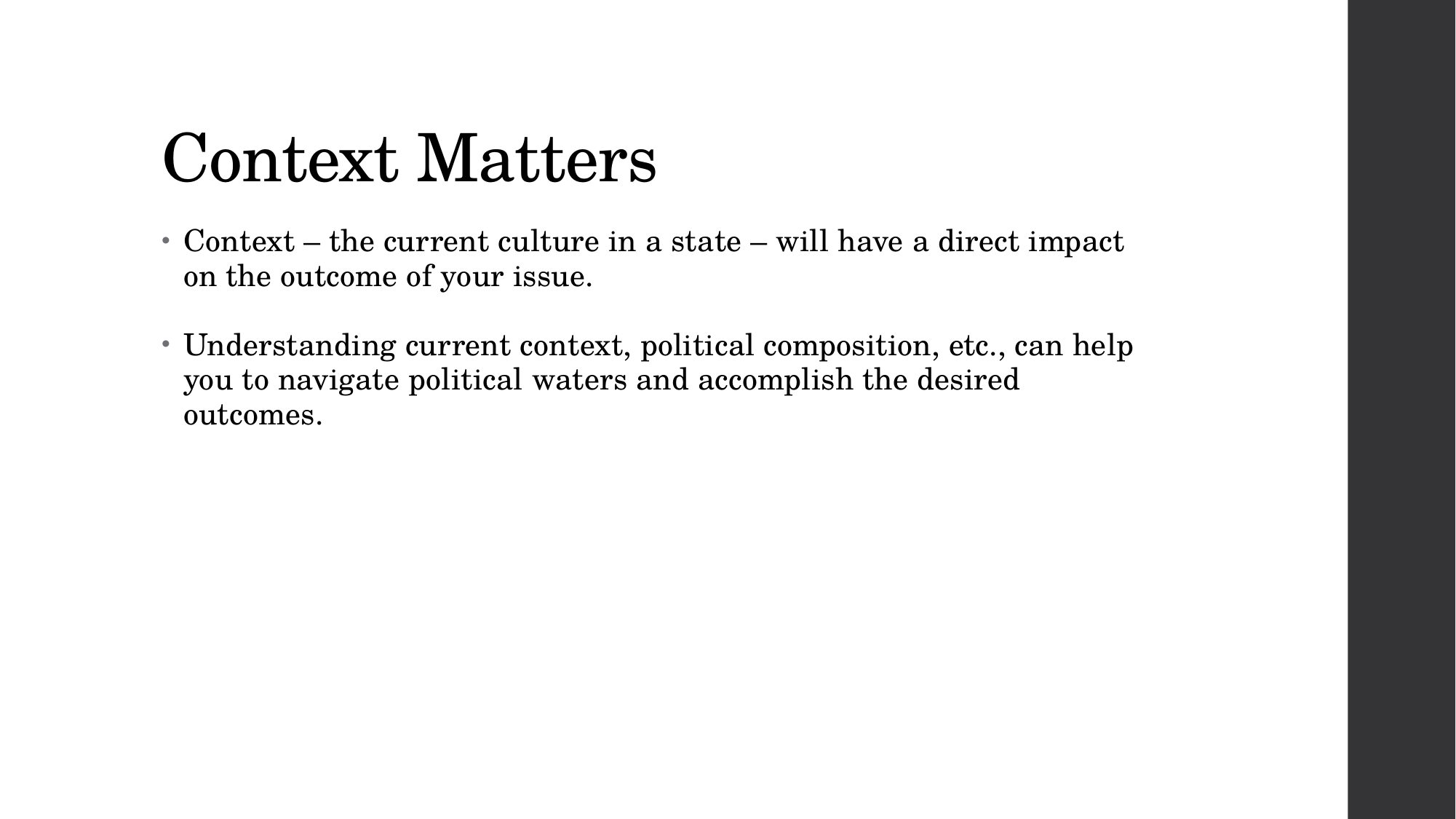

# Context Matters
Context – the current culture in a state – will have a direct impact on the outcome of your issue.

Understanding current context, political composition, etc., can help you to navigate political waters and accomplish the desired outcomes.